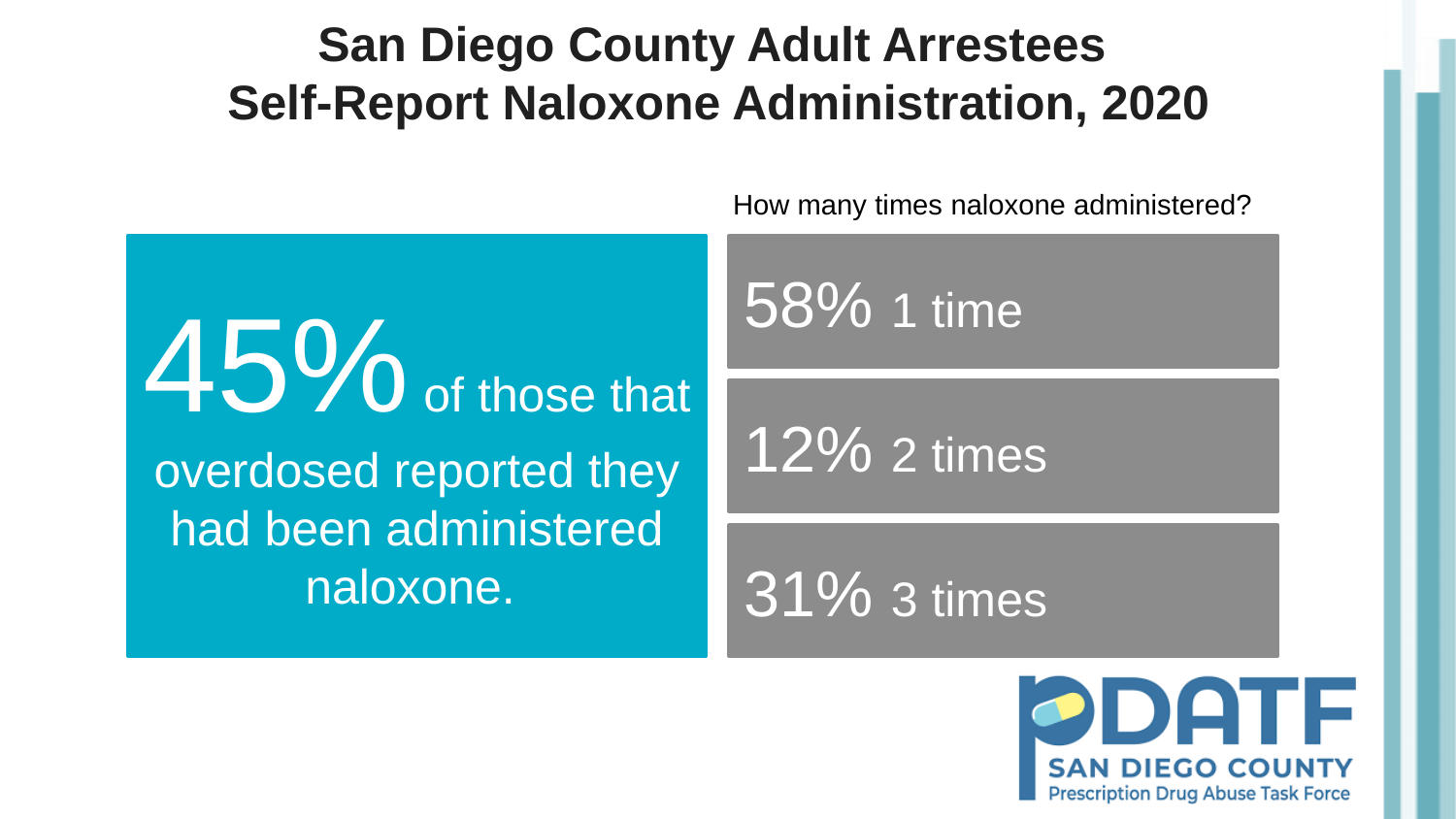

# San Diego County Adult Arrestees Self-Report Naloxone Administration, 2020
How many times naloxone administered?
45% of those that overdosed reported they had been administered naloxone.
58% 1 time
12% 2 times
31% 3 times